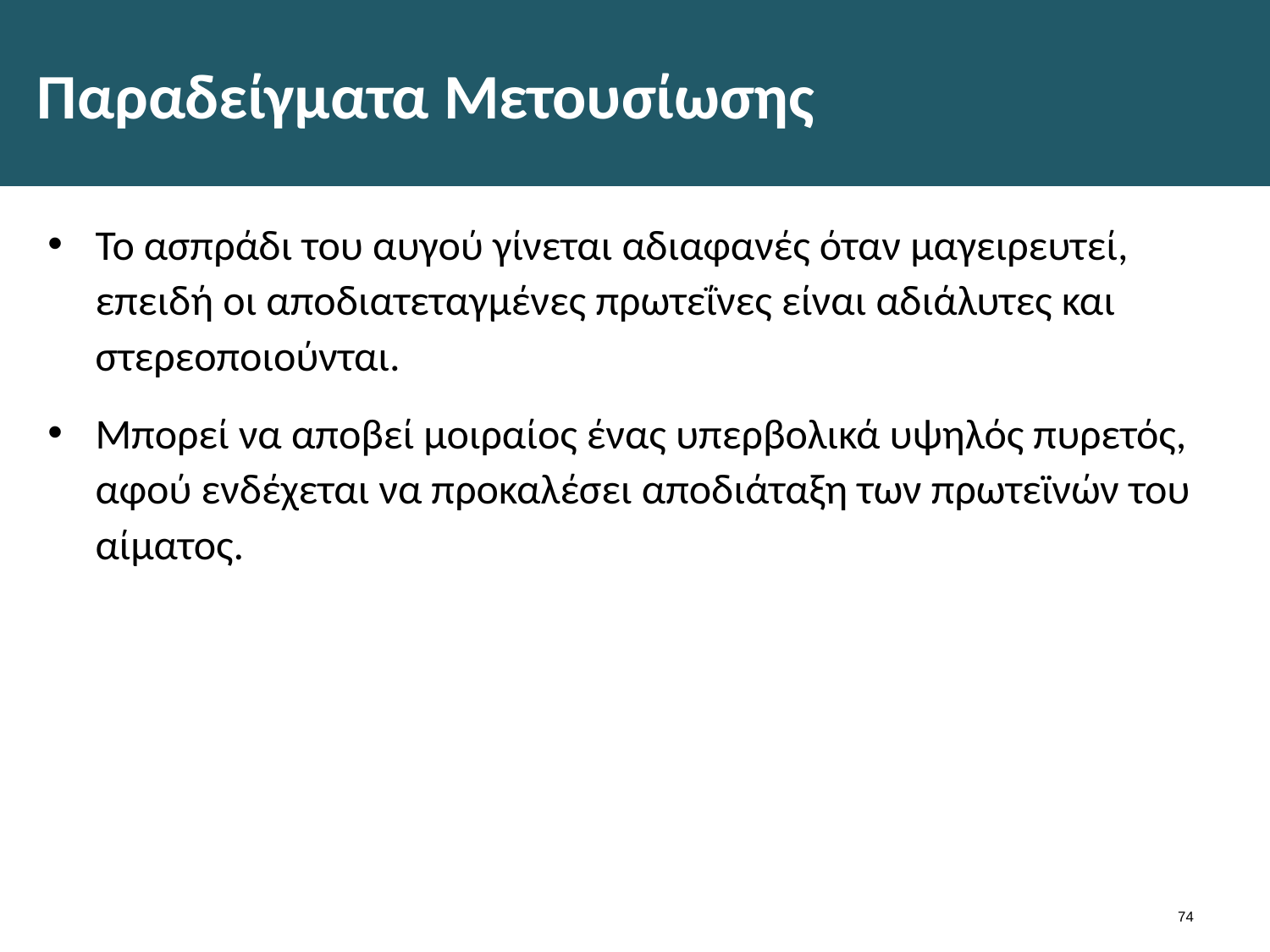

# Παραδείγματα Μετουσίωσης
Το ασπράδι του αυγού γίνεται αδιαφανές όταν μαγειρευτεί, επειδή οι αποδιατεταγμένες πρωτεΐνες είναι αδιάλυτες και στερεοποιούνται.
Μπορεί να αποβεί μοιραίος ένας υπερβολικά υψηλός πυρετός, αφού ενδέχεται να προκαλέσει αποδιάταξη των πρωτεϊνών του αίματος.
74